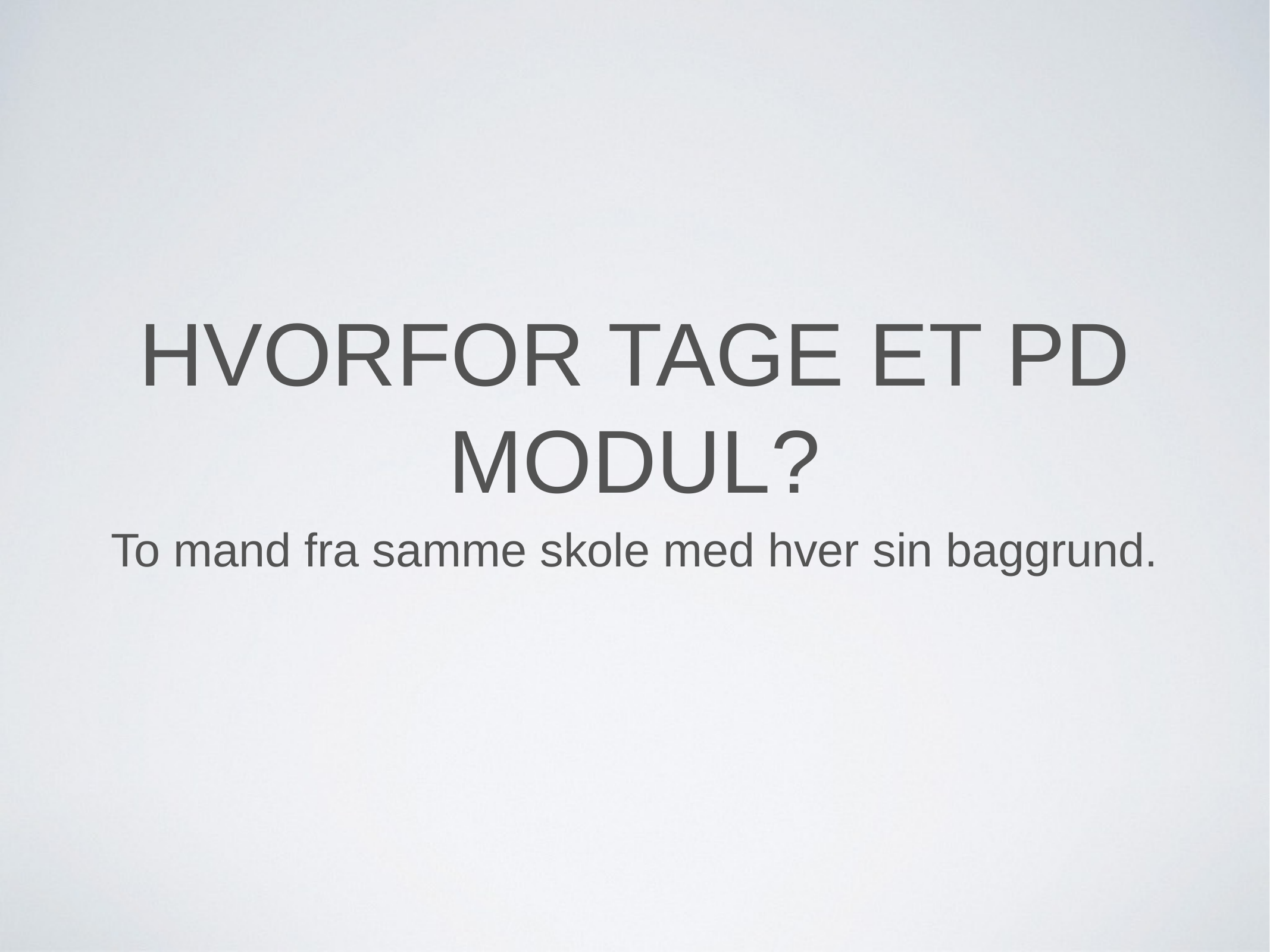

# Hvorfor tage et PD modul?
To mand fra samme skole med hver sin baggrund.